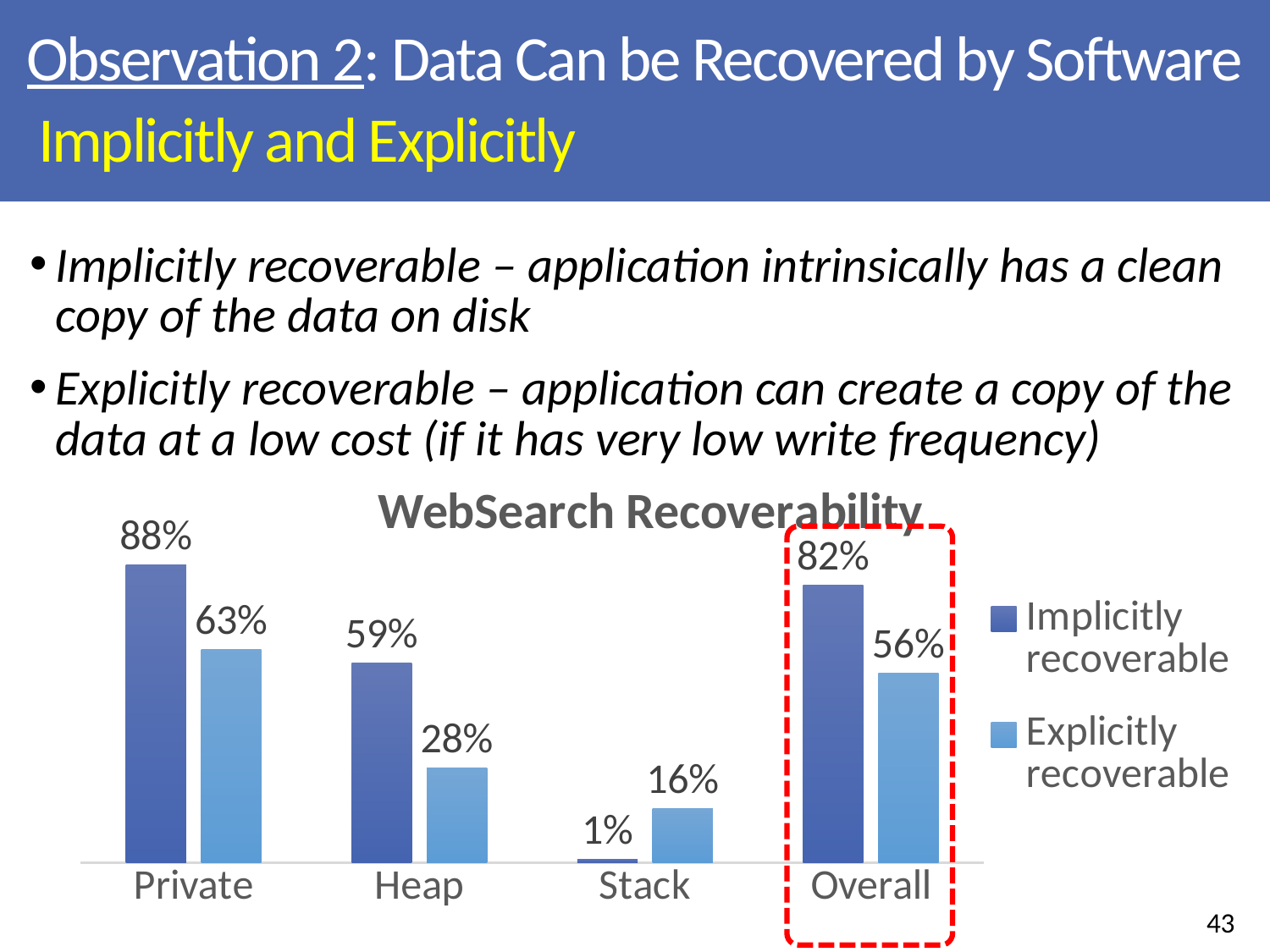

#
Observation 2: Data Can be Recovered by Software
Implicitly and Explicitly
Implicitly recoverable – application intrinsically has a clean copy of the data on disk
Explicitly recoverable – application can create a copy of the data at a low cost (if it has very low write frequency)

### Chart: WebSearch Recoverability

| Category | Implicitly recoverable | Explicitly recoverable |
|---|---|---|
| Private | 0.88 | 0.63 |
| Heap | 0.59 | 0.28 |
| Stack | 0.01 | 0.16 |
| Overall | 0.82 | 0.56 |
43